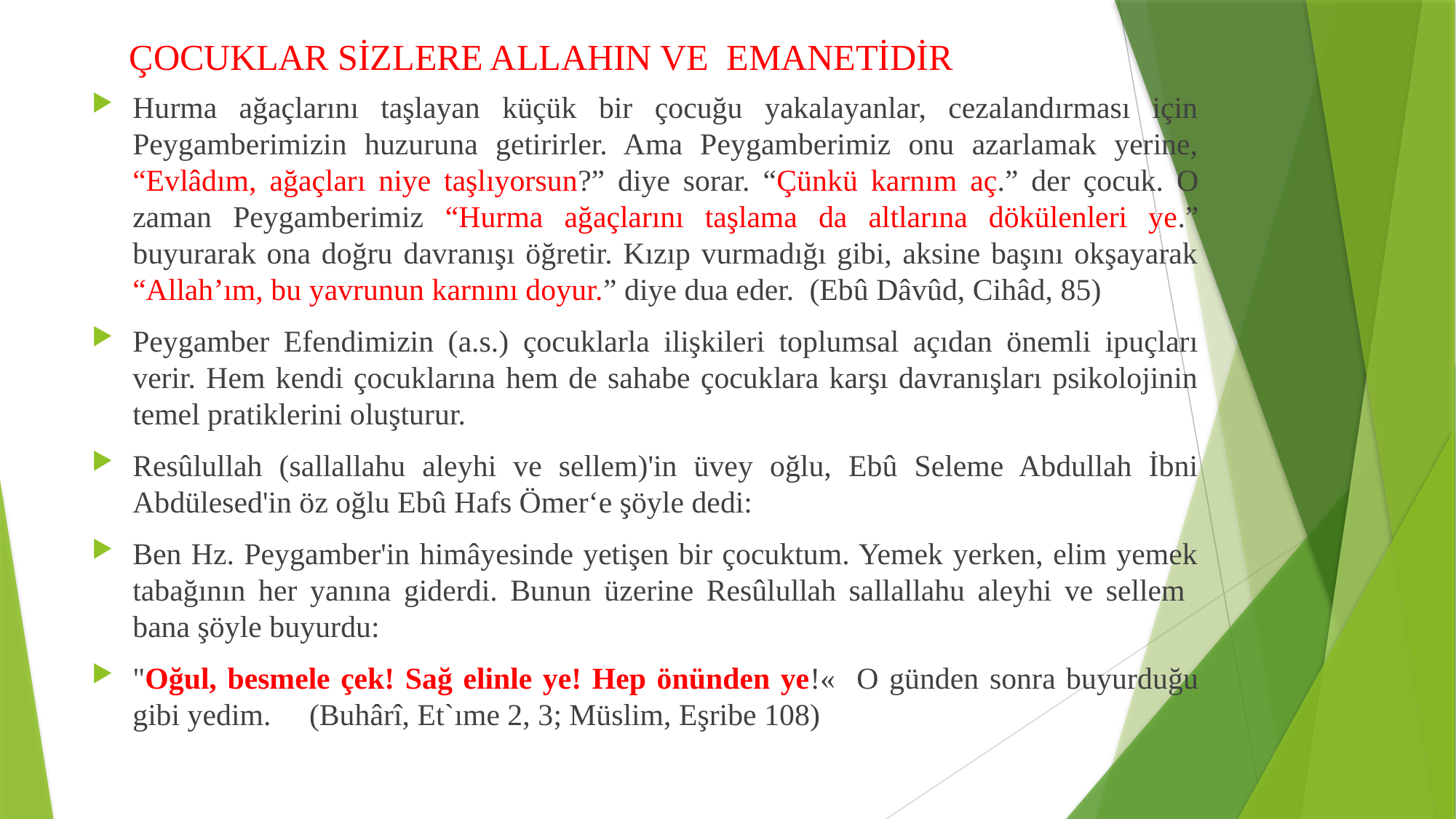

# ÇOCUKLAR SİZLERE ALLAHIN VE  EMANETİDİR
Hurma ağaçlarını taşlayan küçük bir çocuğu yakalayanlar, cezalandırması için Peygamberimizin huzuruna getirirler. Ama Peygamberimiz onu azarlamak yerine, “Evlâdım, ağaçları niye taşlıyorsun?” diye sorar. “Çünkü karnım aç.” der çocuk. O zaman Peygamberimiz “Hurma ağaçlarını taşlama da altlarına dökülenleri ye.” buyurarak ona doğru davranışı öğretir. Kızıp vurmadığı gibi, aksine başını okşayarak “Allah’ım, bu yavrunun karnını doyur.” diye dua eder.  (Ebû Dâvûd, Cihâd, 85)
Peygamber Efendimizin (a.s.) çocuklarla ilişkileri toplumsal açıdan önemli ipuçları verir. Hem kendi çocuklarına hem de sahabe çocuklara karşı davranışları psikolojinin temel pratiklerini oluşturur.
Resûlullah (sallallahu aleyhi ve sellem)'in üvey oğlu, Ebû Seleme Abdullah İbni Abdülesed'in öz oğlu Ebû Hafs Ömer‘e şöyle dedi:
Ben Hz. Peygamber'in himâyesinde yetişen bir çocuktum. Yemek yerken, elim yemek tabağının her yanına giderdi. Bunun üzerine Resûlullah sallallahu aleyhi ve sellem  bana şöyle buyurdu:
"Oğul, besmele çek! Sağ elinle ye! Hep önünden ye!«  O günden sonra buyurduğu gibi yedim.     (Buhârî, Et`ıme 2, 3; Müslim, Eşribe 108)